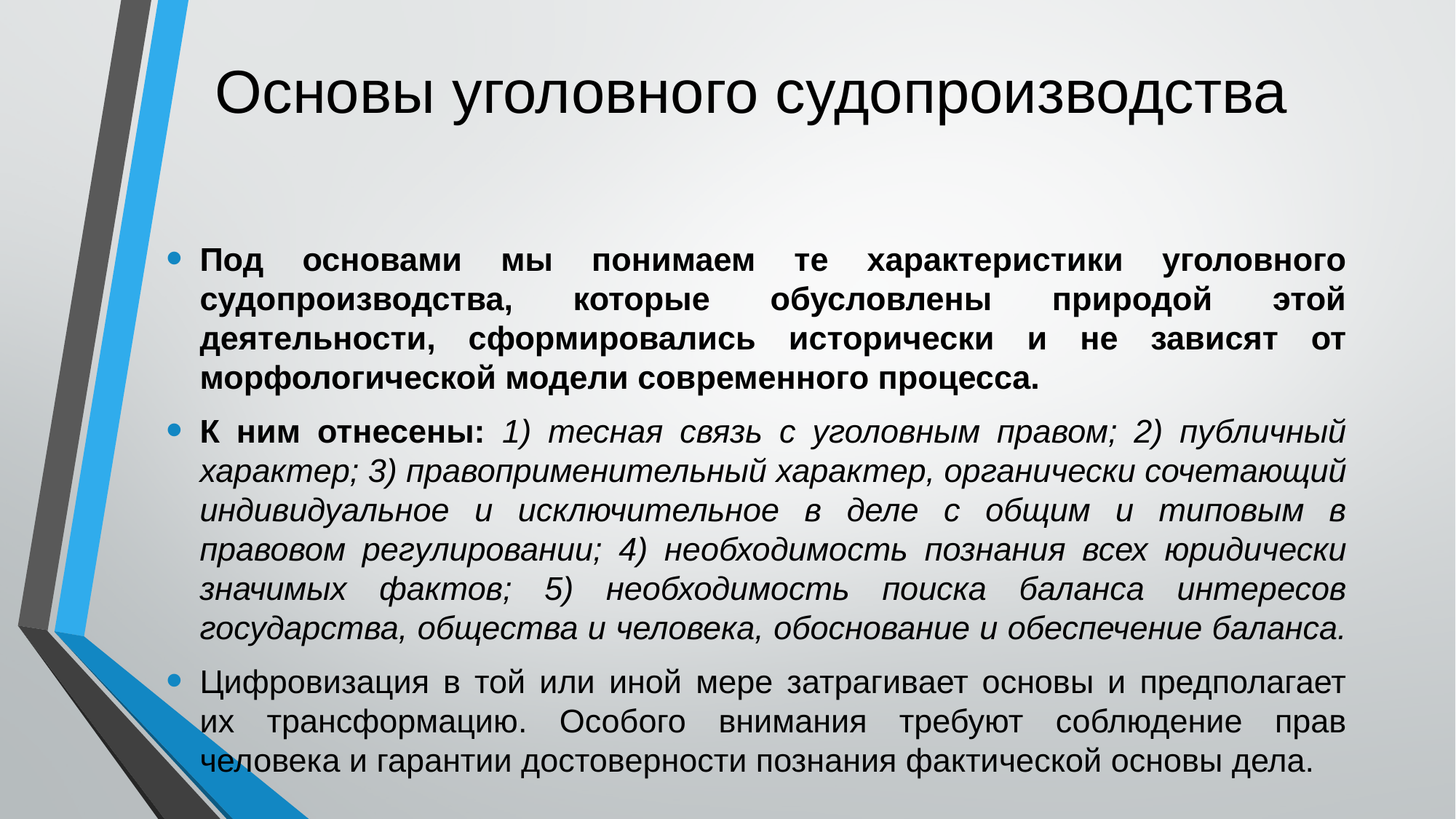

# Основы уголовного судопроизводства
Под основами мы понимаем те характеристики уголовного судопроизводства, которые обусловлены природой этой деятельности, сформировались исторически и не зависят от морфологической модели современного процесса.
К ним отнесены: 1) тесная связь с уголовным правом; 2) публичный характер; 3) правоприменительный характер, органически сочетающий индивидуальное и исключительное в деле с общим и типовым в правовом регулировании; 4) необходимость познания всех юридически значимых фактов; 5) необходимость поиска баланса интересов государства, общества и человека, обоснование и обеспечение баланса.
Цифровизация в той или иной мере затрагивает основы и предполагает их трансформацию. Особого внимания требуют соблюдение прав человека и гарантии достоверности познания фактической основы дела.